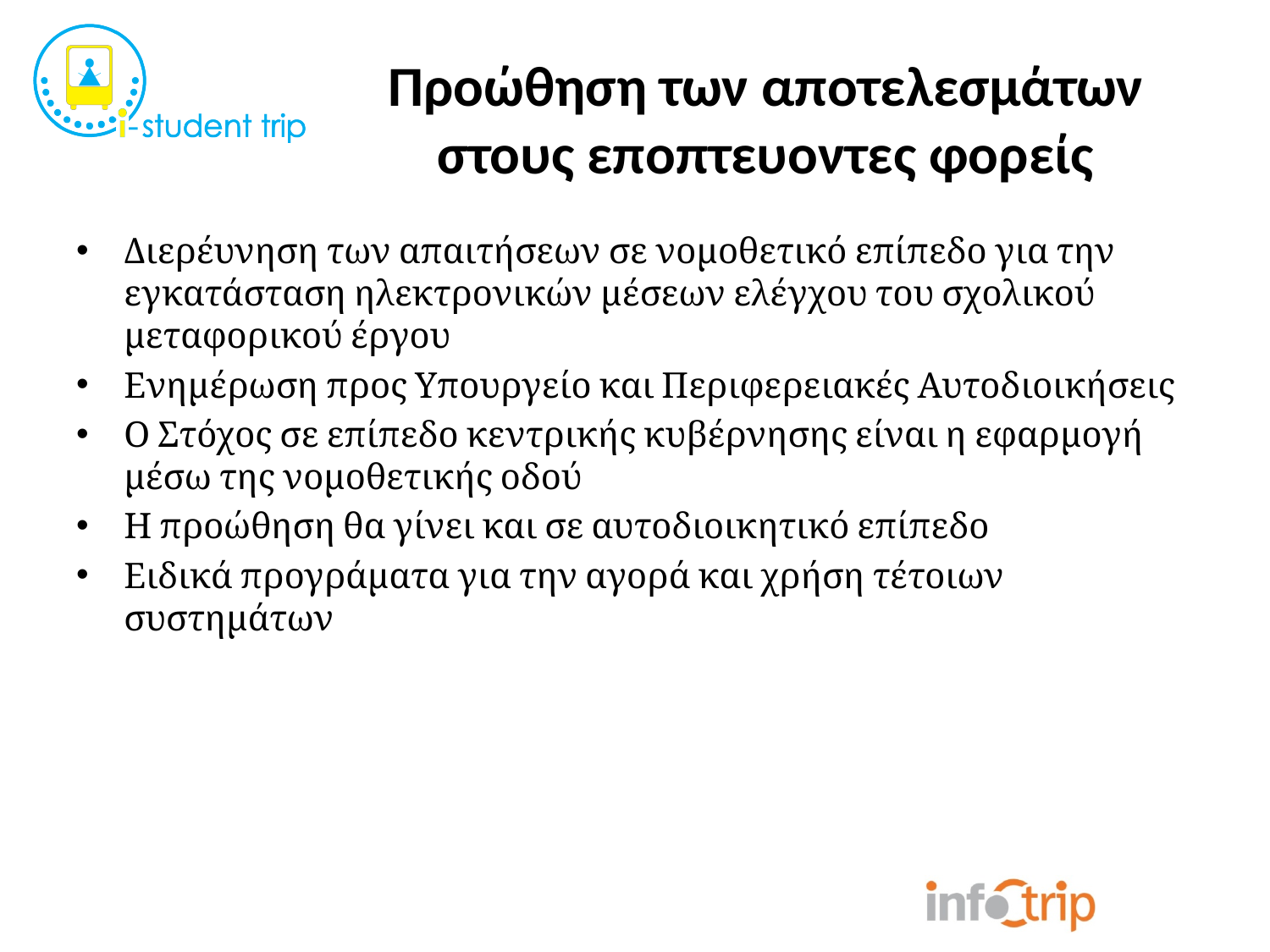

# Προώθηση των αποτελεσμάτων στους εποπτευοντες φορείς
Διερέυνηση των απαιτήσεων σε νομοθετικό επίπεδο για την εγκατάσταση ηλεκτρονικών μέσεων ελέγχου του σχολικού μεταφορικού έργου
Ενημέρωση προς Υπουργείο και Περιφερειακές Αυτοδιοικήσεις
Ο Στόχος σε επίπεδο κεντρικής κυβέρνησης είναι η εφαρμογή μέσω της νομοθετικής οδού
Η προώθηση θα γίνει και σε αυτοδιοικητικό επίπεδο
Ειδικά προγράματα για την αγορά και χρήση τέτοιων συστημάτων